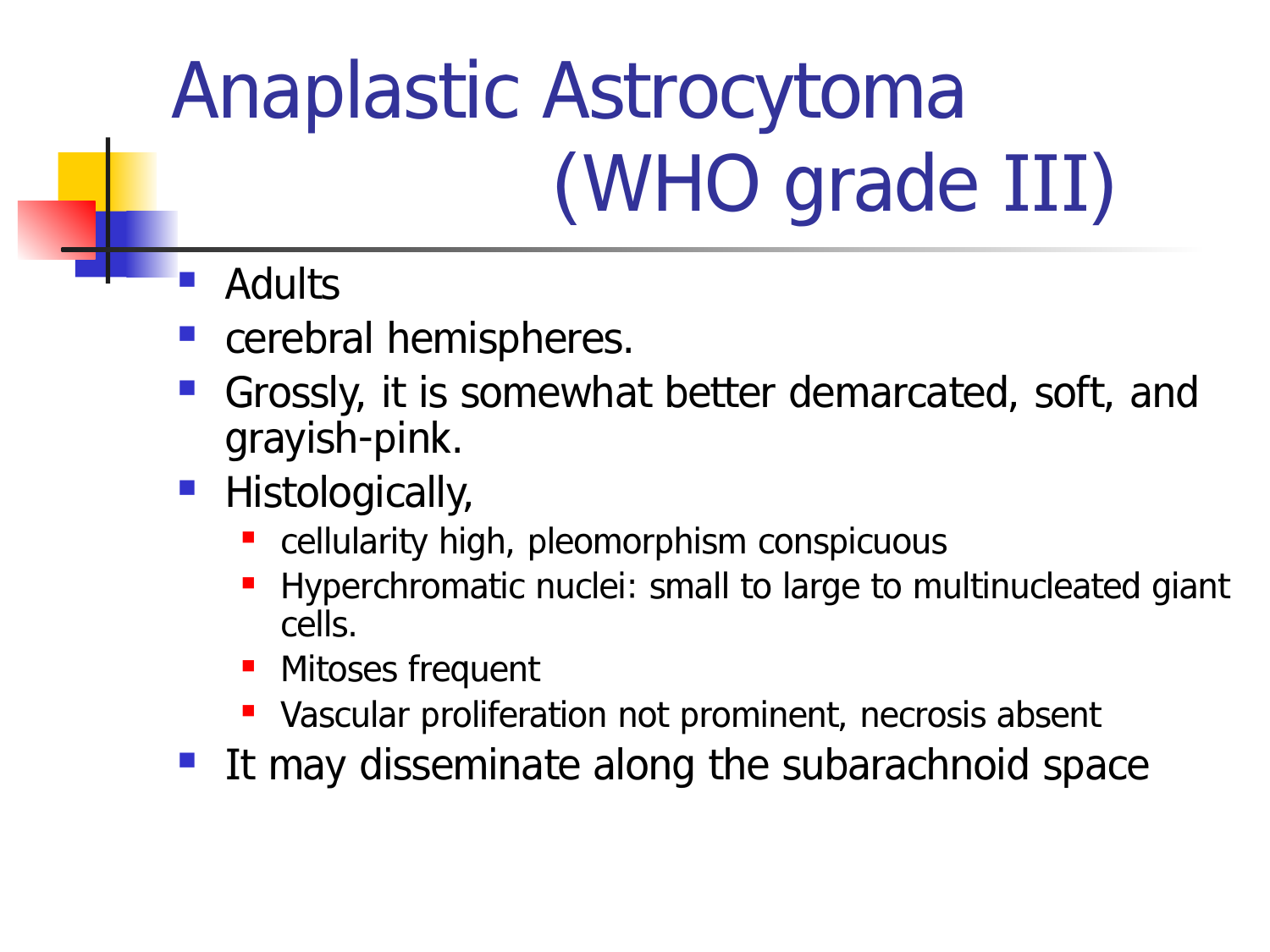

# Anaplastic Astrocytoma (WHO grade III)
Adults
cerebral hemispheres.
Grossly, it is somewhat better demarcated, soft, and grayish-pink.
Histologically,
cellularity high, pleomorphism conspicuous
Hyperchromatic nuclei: small to large to multinucleated giant cells.
Mitoses frequent
Vascular proliferation not prominent, necrosis absent
It may disseminate along the subarachnoid space